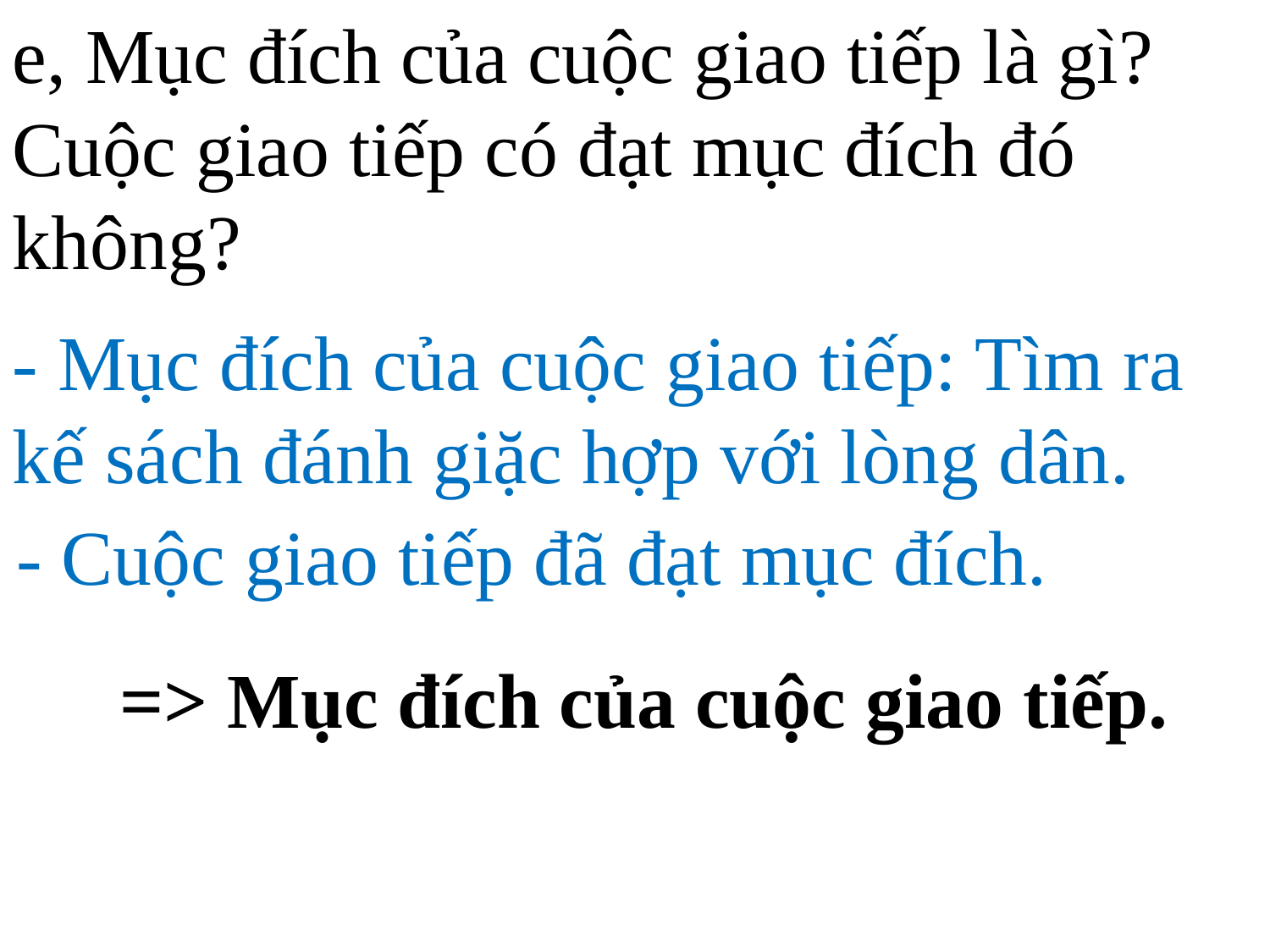

e, Mục đích của cuộc giao tiếp là gì? Cuộc giao tiếp có đạt mục đích đó không?
- Mục đích của cuộc giao tiếp: Tìm ra kế sách đánh giặc hợp với lòng dân.
- Cuộc giao tiếp đã đạt mục đích.
=> Mục đích của cuộc giao tiếp.